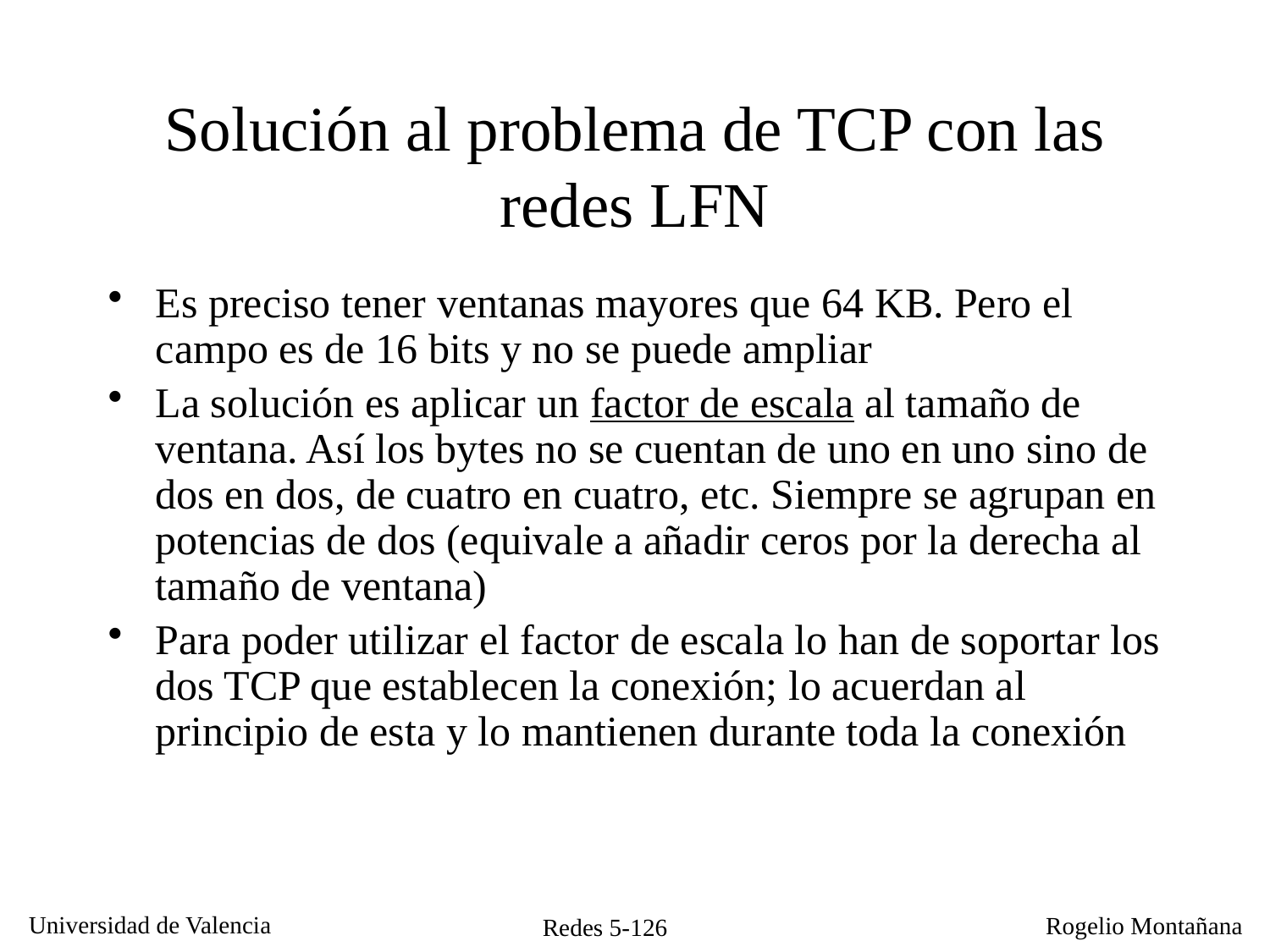

# Solución al problema de TCP con las redes LFN
Es preciso tener ventanas mayores que 64 KB. Pero el campo es de 16 bits y no se puede ampliar
La solución es aplicar un factor de escala al tamaño de ventana. Así los bytes no se cuentan de uno en uno sino de dos en dos, de cuatro en cuatro, etc. Siempre se agrupan en potencias de dos (equivale a añadir ceros por la derecha al tamaño de ventana)
Para poder utilizar el factor de escala lo han de soportar los dos TCP que establecen la conexión; lo acuerdan al principio de esta y lo mantienen durante toda la conexión